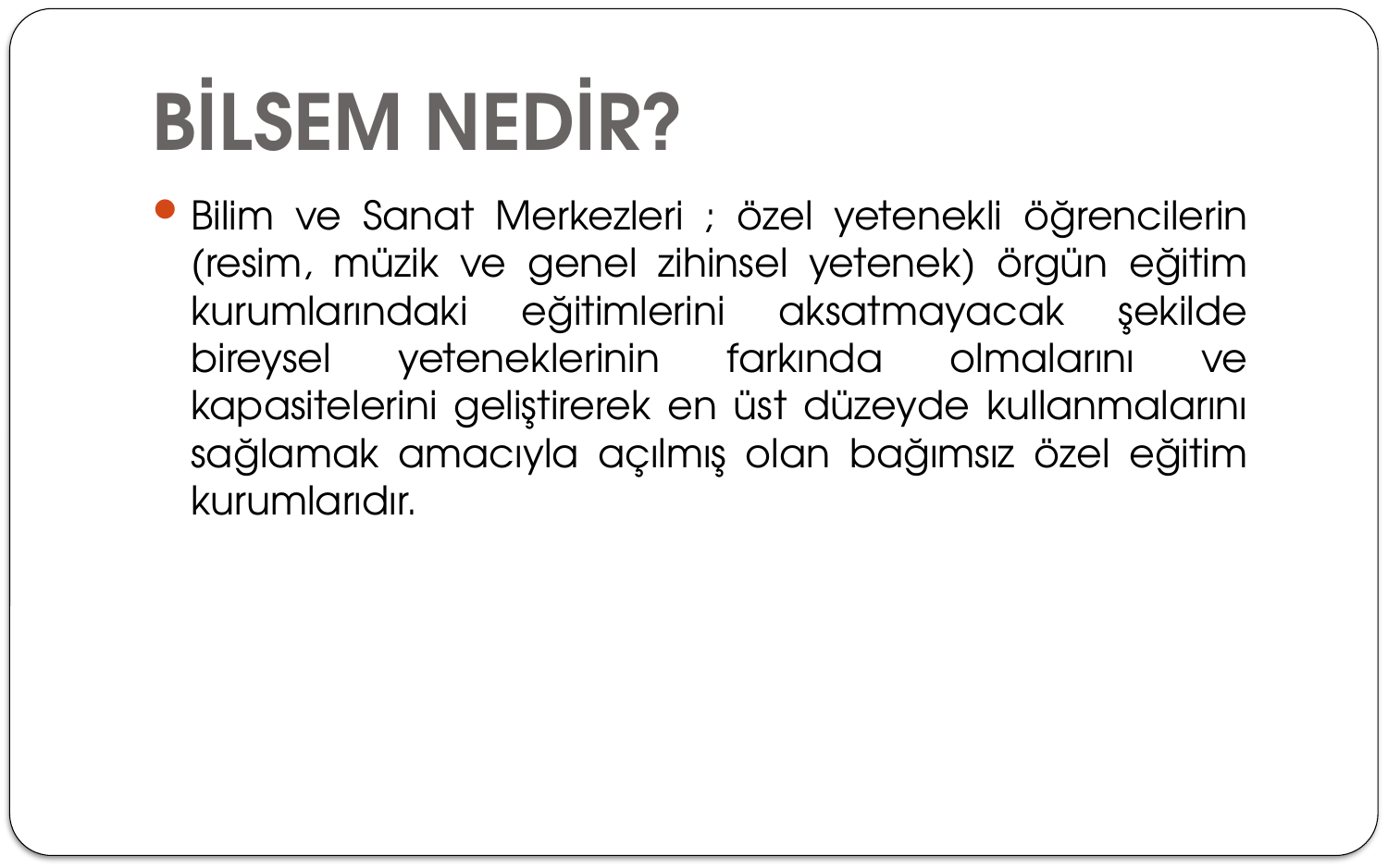

# BİLSEM NEDİR?
Bilim ve Sanat Merkezleri ; özel yetenekli öğrencilerin (resim, müzik ve genel zihinsel yetenek) örgün eğitim kurumlarındaki eğitimlerini aksatmayacak şekilde bireysel yeteneklerinin farkında olmalarını ve kapasitelerini geliştirerek en üst düzeyde kullanmalarını sağlamak amacıyla açılmış olan bağımsız özel eğitim kurumlarıdır.